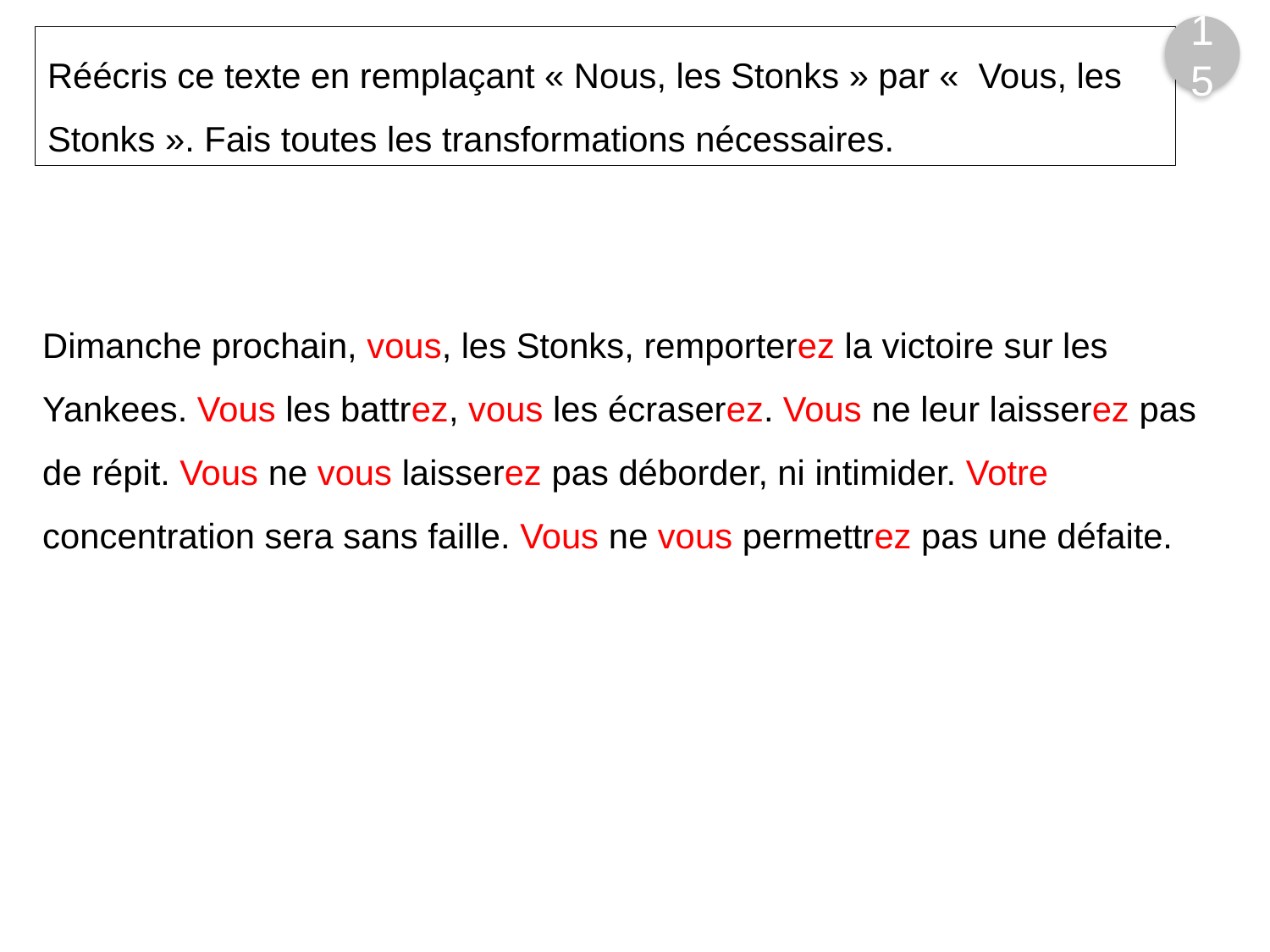

15
Réécris ce texte en remplaçant « Nous, les Stonks » par «  Vous, les Stonks ». Fais toutes les transformations nécessaires.
Dimanche prochain, vous, les Stonks, remporterez la victoire sur les Yankees. Vous les battrez, vous les écraserez. Vous ne leur laisserez pas de répit. Vous ne vous laisserez pas déborder, ni intimider. Votre concentration sera sans faille. Vous ne vous permettrez pas une défaite.